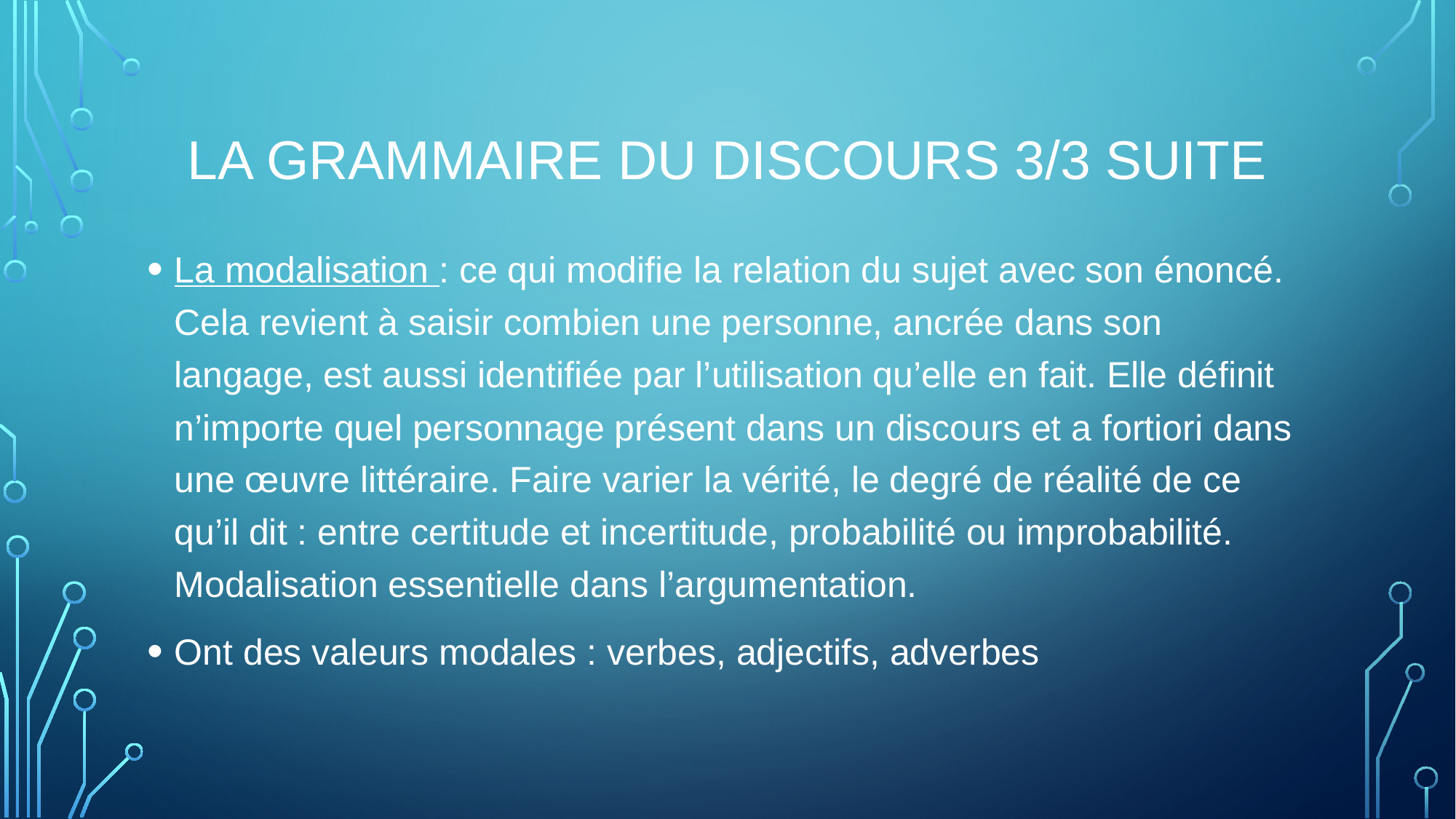

# LA GRAMMAIRE DU DISCOURS 3/3 SUITE
La modalisation : ce qui modifie la relation du sujet avec son énoncé. Cela revient à saisir combien une personne, ancrée dans son langage, est aussi identifiée par l’utilisation qu’elle en fait. Elle définit n’importe quel personnage présent dans un discours et a fortiori dans une œuvre littéraire. Faire varier la vérité, le degré de réalité de ce qu’il dit : entre certitude et incertitude, probabilité ou improbabilité. Modalisation essentielle dans l’argumentation.
Ont des valeurs modales : verbes, adjectifs, adverbes